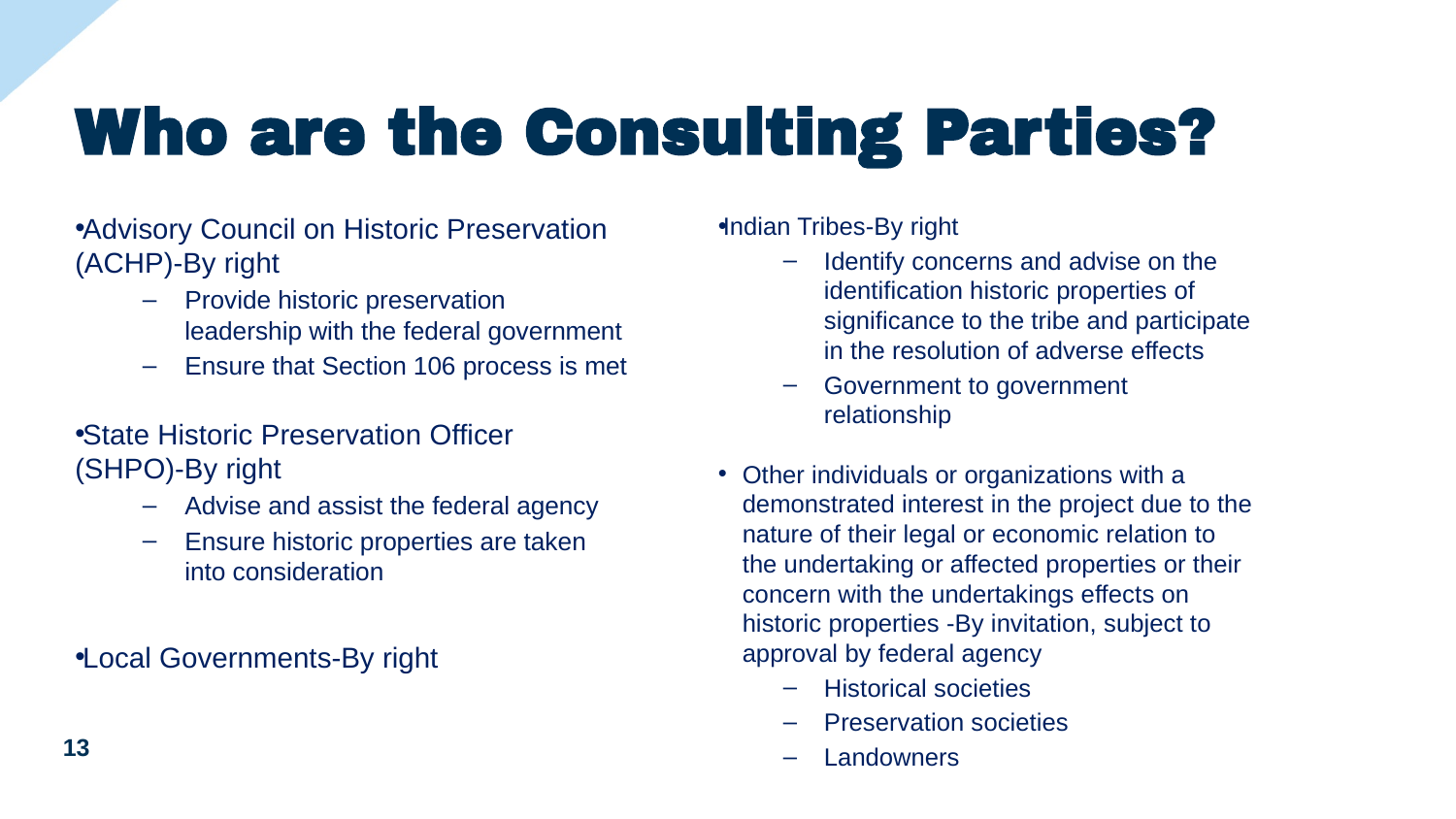

Who are the Consulting Parties?
Indian Tribes-By right
Identify concerns and advise on the identification historic properties of significance to the tribe and participate in the resolution of adverse effects
Government to government relationship

Other individuals or organizations with a demonstrated interest in the project due to the nature of their legal or economic relation to the undertaking or affected properties or their concern with the undertakings effects on historic properties -By invitation, subject to approval by federal agency
Historical societies
Preservation societies
Landowners

Advisory Council on Historic Preservation (ACHP)-By right
Provide historic preservation leadership with the federal government
Ensure that Section 106 process is met

State Historic Preservation Officer (SHPO)-By right
Advise and assist the federal agency
Ensure historic properties are taken into consideration

Local Governments-By right